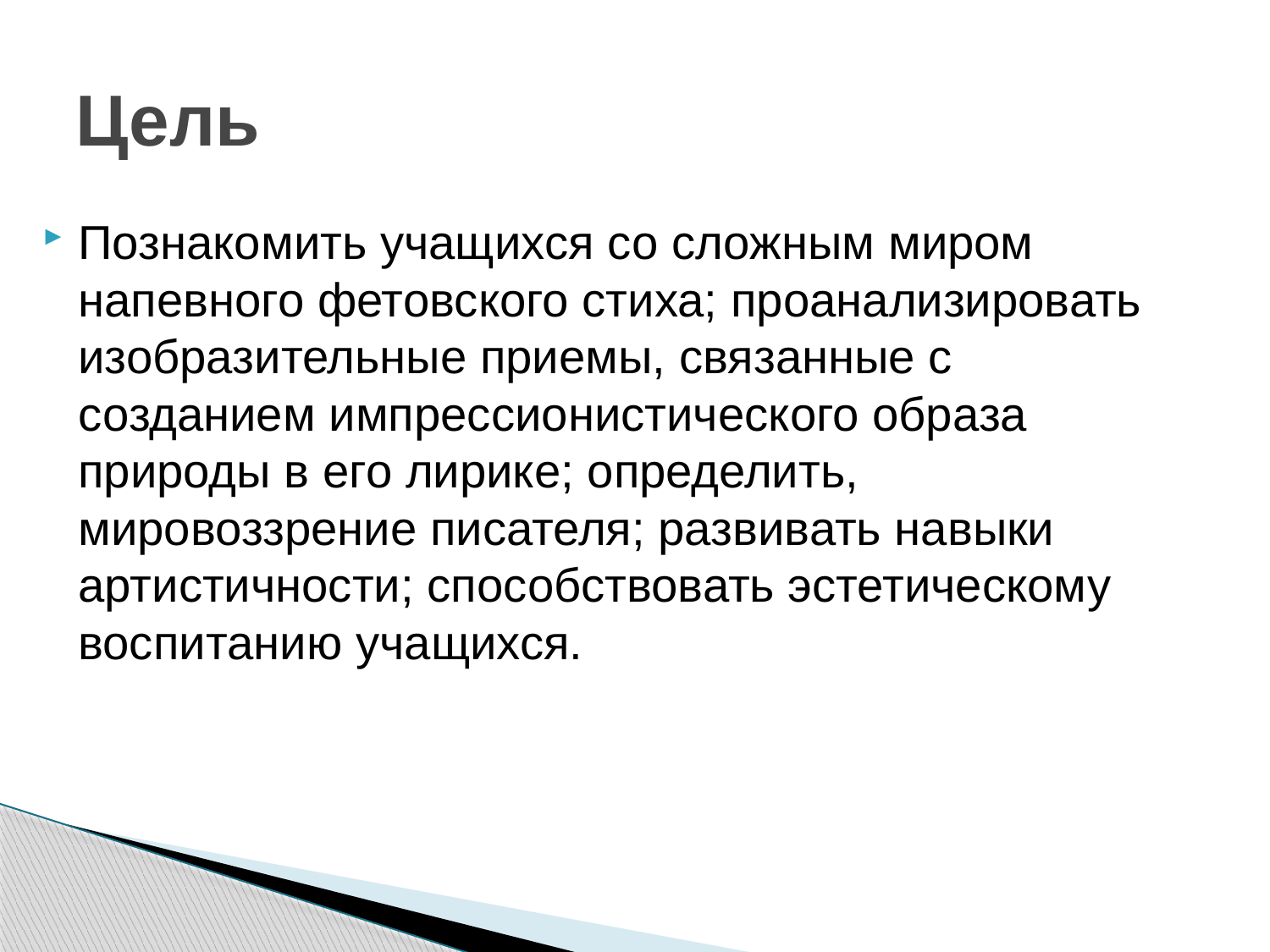

# Цель
Познакомить учащихся со сложным миром напевного фетовского стиха; проанализировать изобразительные приемы, связанные с созданием импрессионистического образа природы в его лирике; определить, мировоззрение писателя; развивать навыки артистичности; способствовать эстетическому воспитанию учащихся.